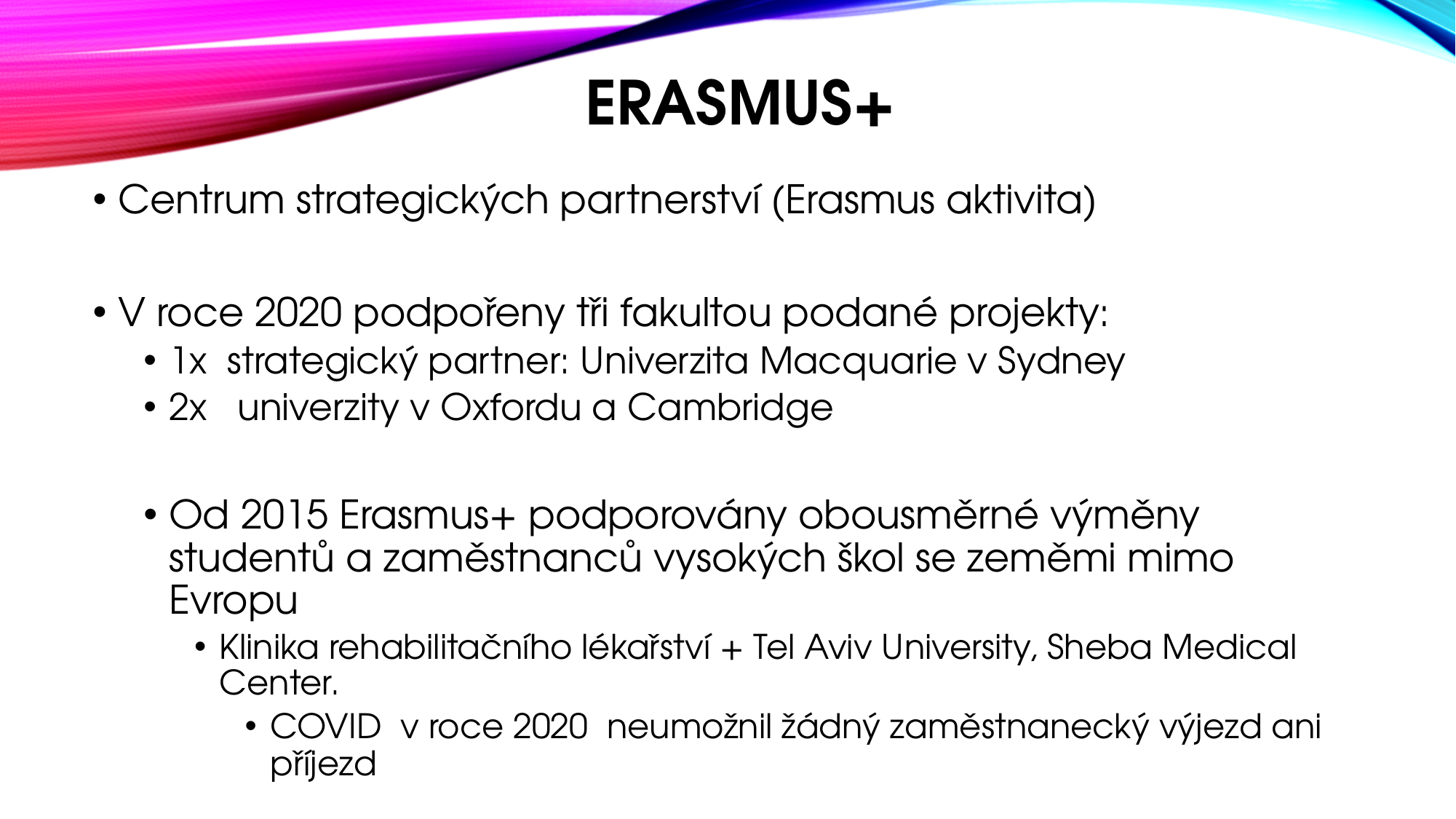

# ERASMUS+
Centrum strategických partnerství (Erasmus aktivita)

V roce 2020 podpořeny tři fakultou podané projekty:
1x  strategický partner: Univerzita Macquarie v Sydney
2x   univerzity v Oxfordu a Cambridge

Od 2015 Erasmus+ podporovány obousměrné výměny studentů a zaměstnanců vysokých škol se zeměmi mimo Evropu
Klinika rehabilitačního lékařství + Tel Aviv University, Sheba Medical Center.
COVID  v roce 2020  neumožnil žádný zaměstnanecký výjezd ani příjezd